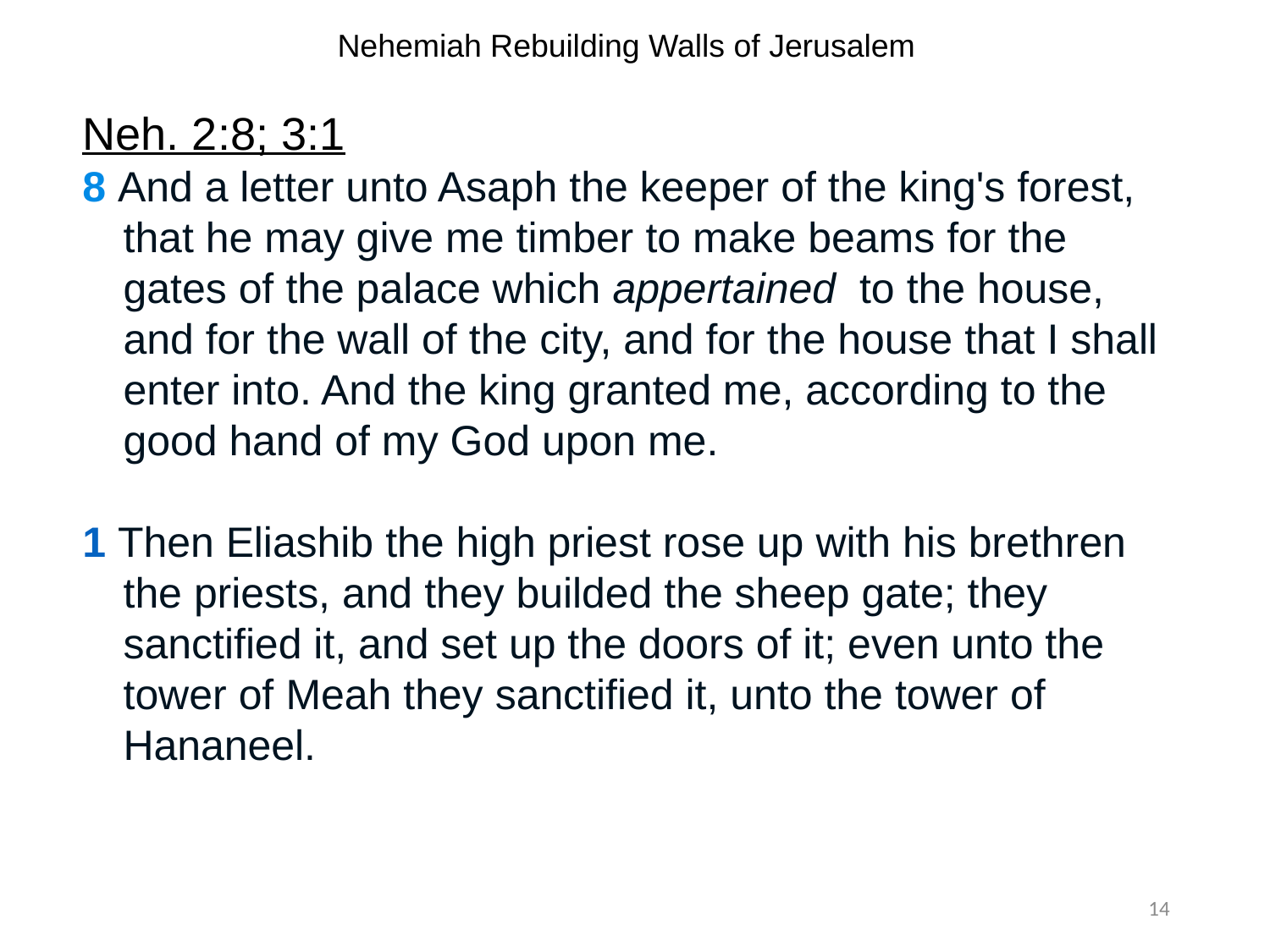

Nehemiah Rebuilding Walls of Jerusalem
Neh. 2:8; 3:1
8 And a letter unto Asaph the keeper of the king's forest, that he may give me timber to make beams for the gates of the palace which appertained  to the house, and for the wall of the city, and for the house that I shall enter into. And the king granted me, according to the good hand of my God upon me.

1 Then Eliashib the high priest rose up with his brethren the priests, and they builded the sheep gate; they sanctified it, and set up the doors of it; even unto the tower of Meah they sanctified it, unto the tower of Hananeel.
14
(ruler)